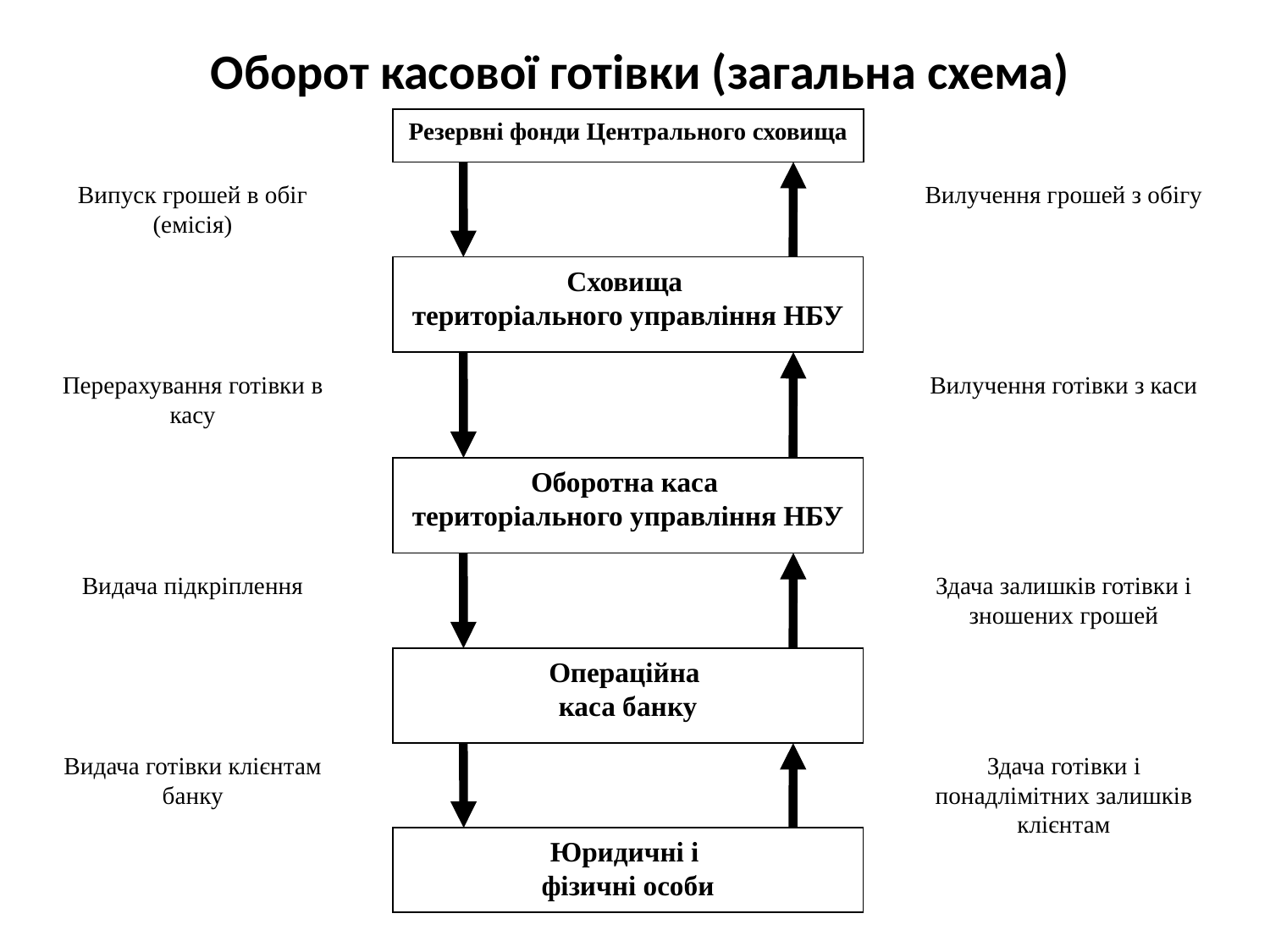

# Оборот касової готівки (загальна схема)

Резервні фонди Центрального сховища

Випуск грошей в обіг (емісія)
Вилучення грошей з обігу
Сховища
територіального управління НБУ

Перерахування готівки в касу
Вилучення готівки з каси
Оборотна каса
територіального управління НБУ

Видача підкріплення
Здача залишків готівки і зношених грошей
Операційна
каса банку
Видача готівки клієнтам банку

Здача готівки і понадлімітних залишків клієнтам
Юридичні і
фізичні особи